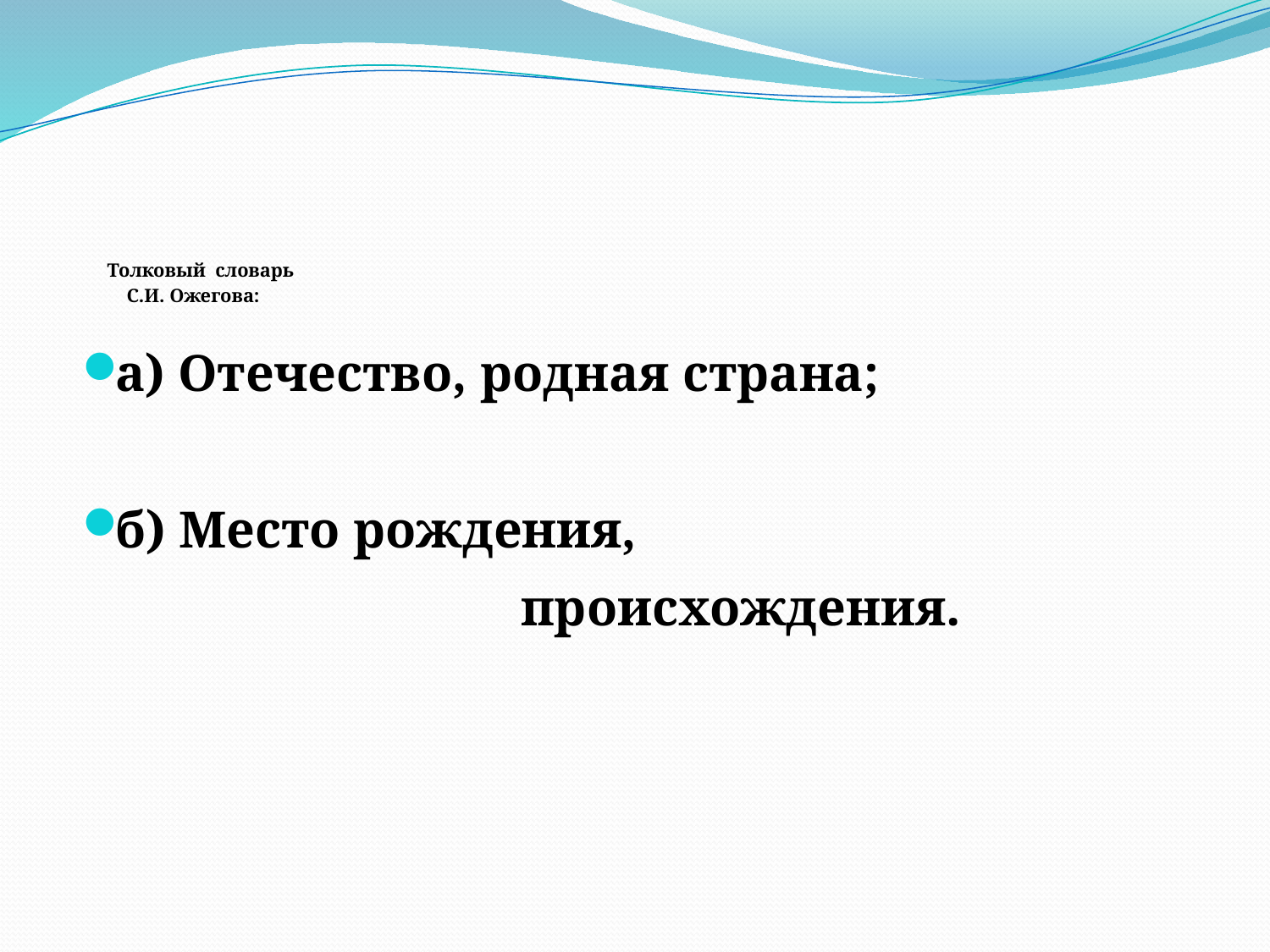

# Толковый  словарь С.И. Ожегова:

а) Отечество, родная страна;

б) Место рождения,
                                  происхождения.